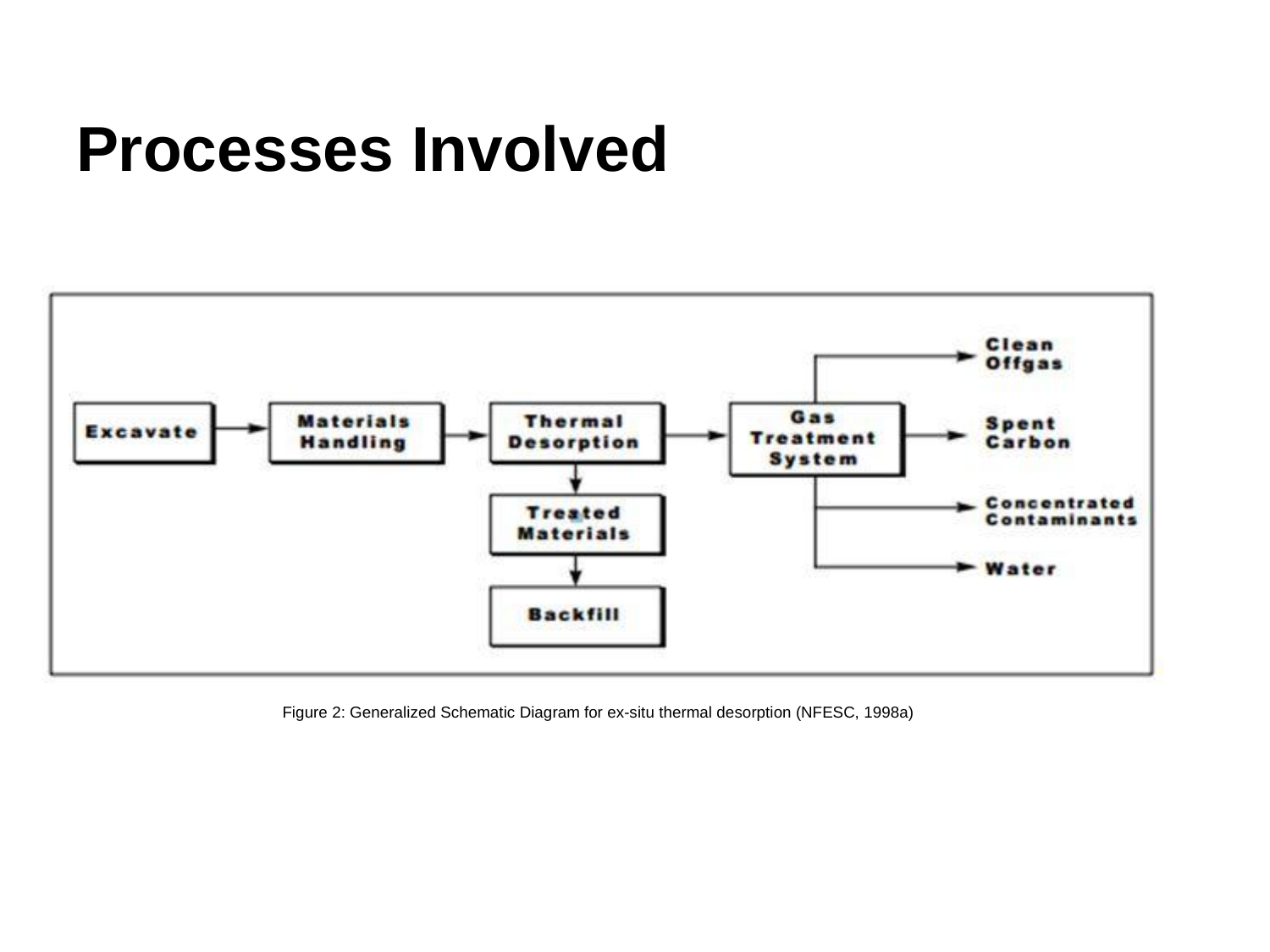

# Processes Involved

Figure 2: Generalized Schematic Diagram for ex-situ thermal desorption (NFESC, 1998a)